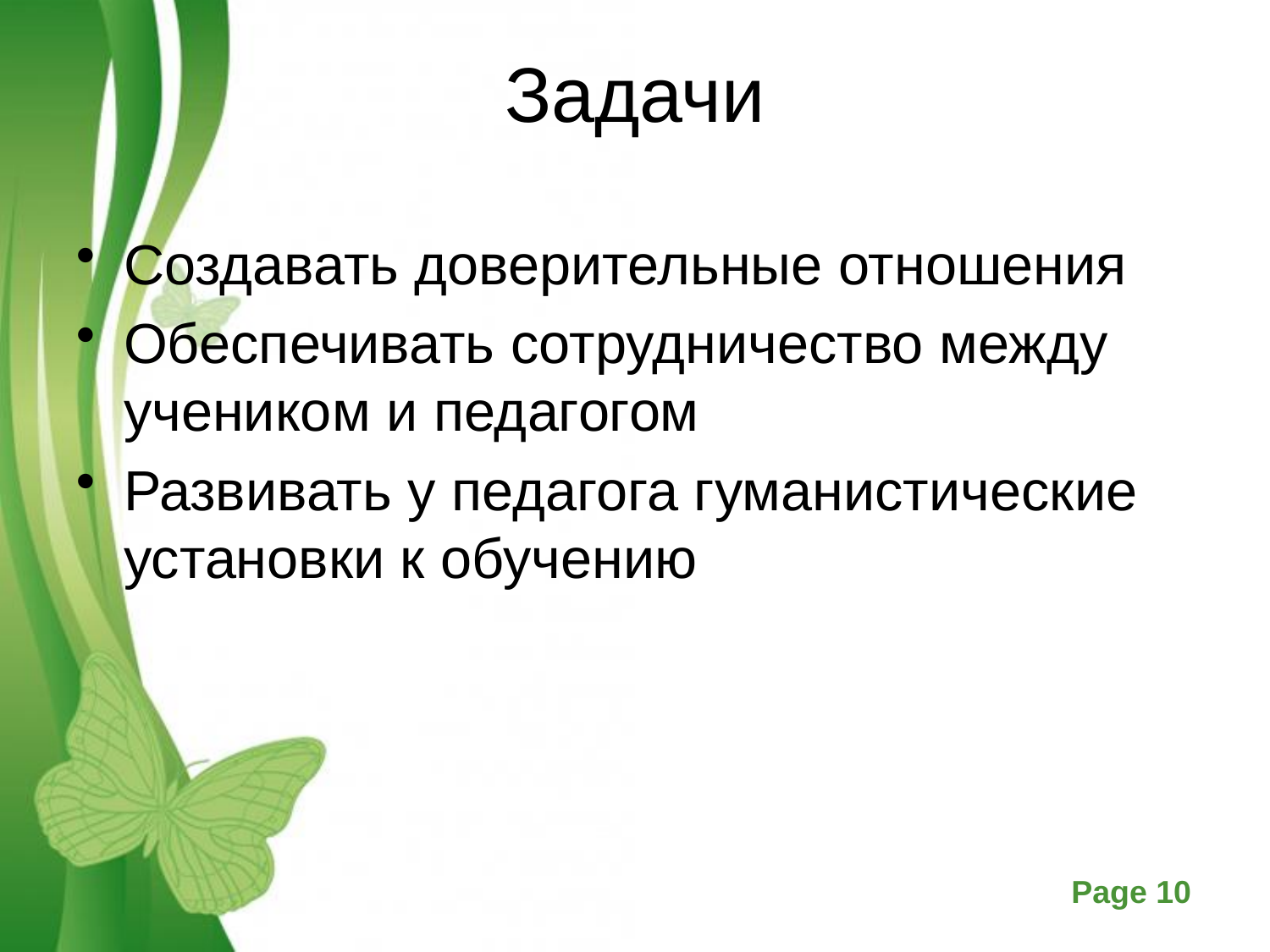

# Задачи
Создавать доверительные отношения
Обеспечивать сотрудничество между учеником и педагогом
Развивать у педагога гуманистические установки к обучению